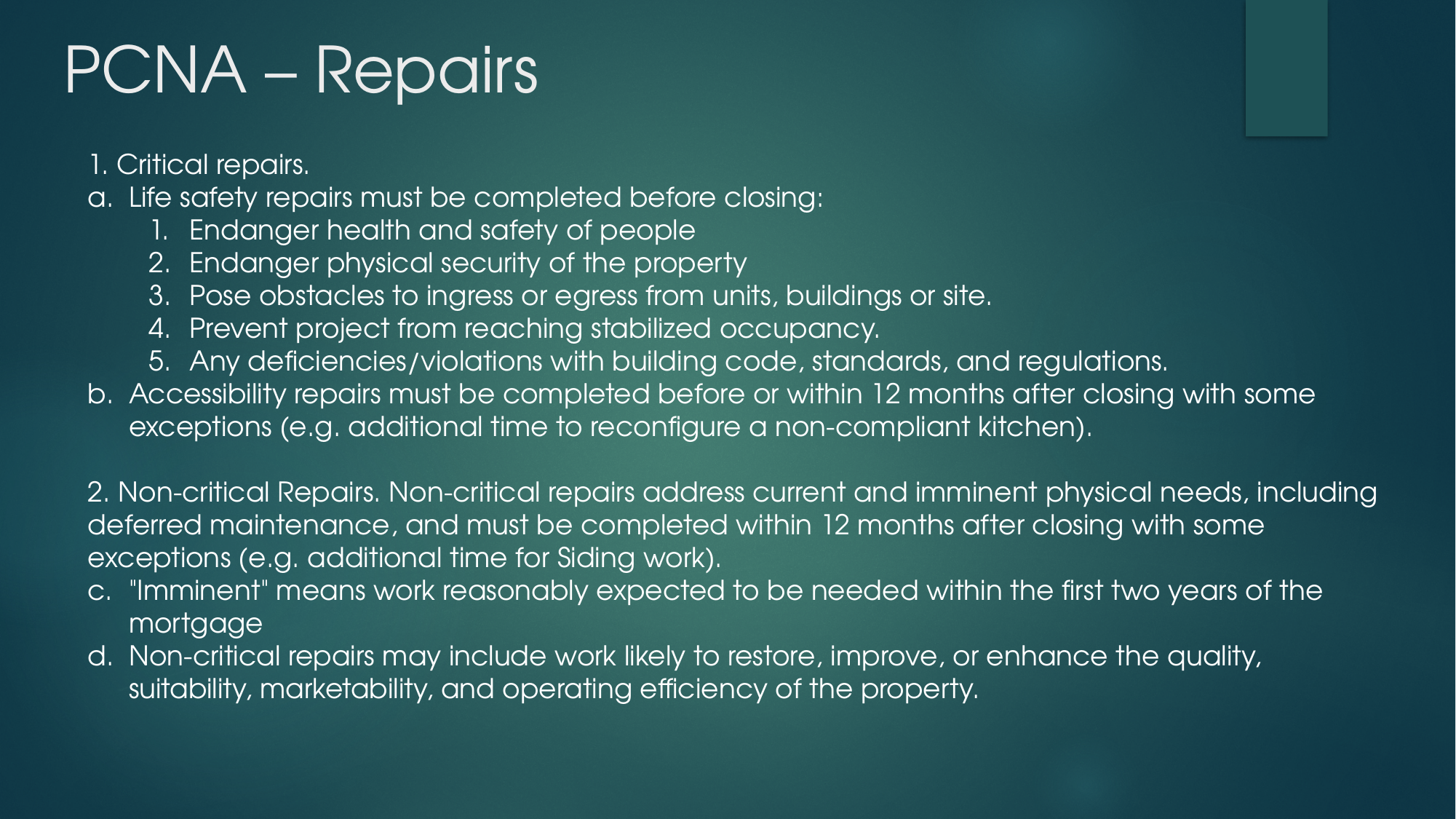

# PCNA – Repairs
1. Critical repairs.
Life safety repairs must be completed before closing:
Endanger health and safety of people
Endanger physical security of the property
Pose obstacles to ingress or egress from units, buildings or site.
Prevent project from reaching stabilized occupancy.
Any deficiencies/violations with building code, standards, and regulations.
Accessibility repairs must be completed before or within 12 months after closing with some exceptions (e.g. additional time to reconfigure a non-compliant kitchen).

2. Non-critical Repairs. Non-critical repairs address current and imminent physical needs, including deferred maintenance, and must be completed within 12 months after closing with some exceptions (e.g. additional time for Siding work).
"Imminent" means work reasonably expected to be needed within the first two years of the mortgage
Non-critical repairs may include work likely to restore, improve, or enhance the quality, suitability, marketability, and operating efficiency of the property.